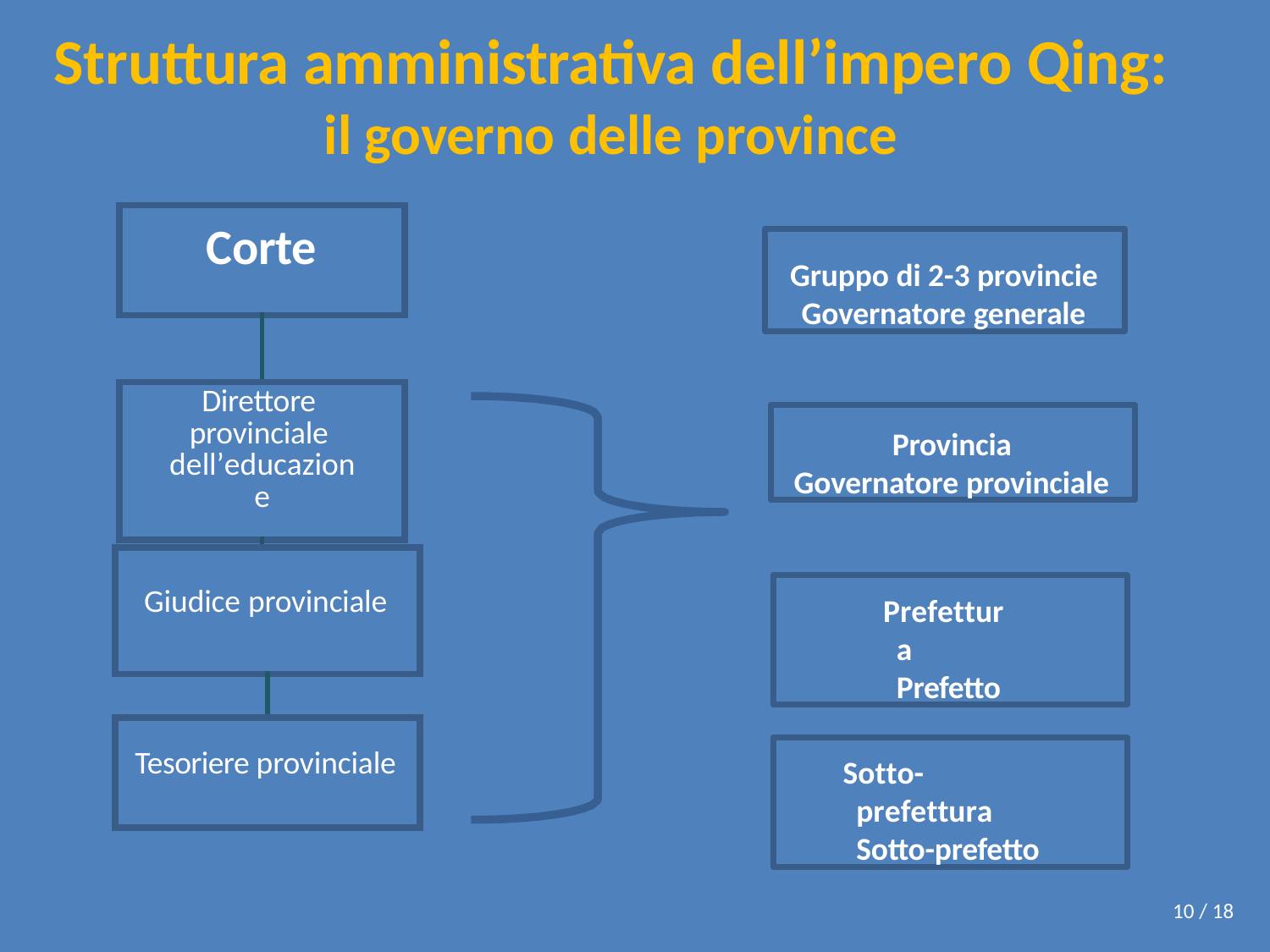

# Struttura amministrativa dell’impero Qing:
il governo delle province
| Corte |  |
| --- | --- |
|  |  |
| Direttore provinciale dell’educazione |  |
|  |  |

Gruppo di 2-3 provincie
Governatore generale

Provincia  Governatore provinciale
| Giudice provinciale |  |
| --- | --- |
|  |  |
| Tesoriere provinciale |  |

Prefettura  Prefetto

Sotto-prefettura  Sotto-prefetto
10 / 18